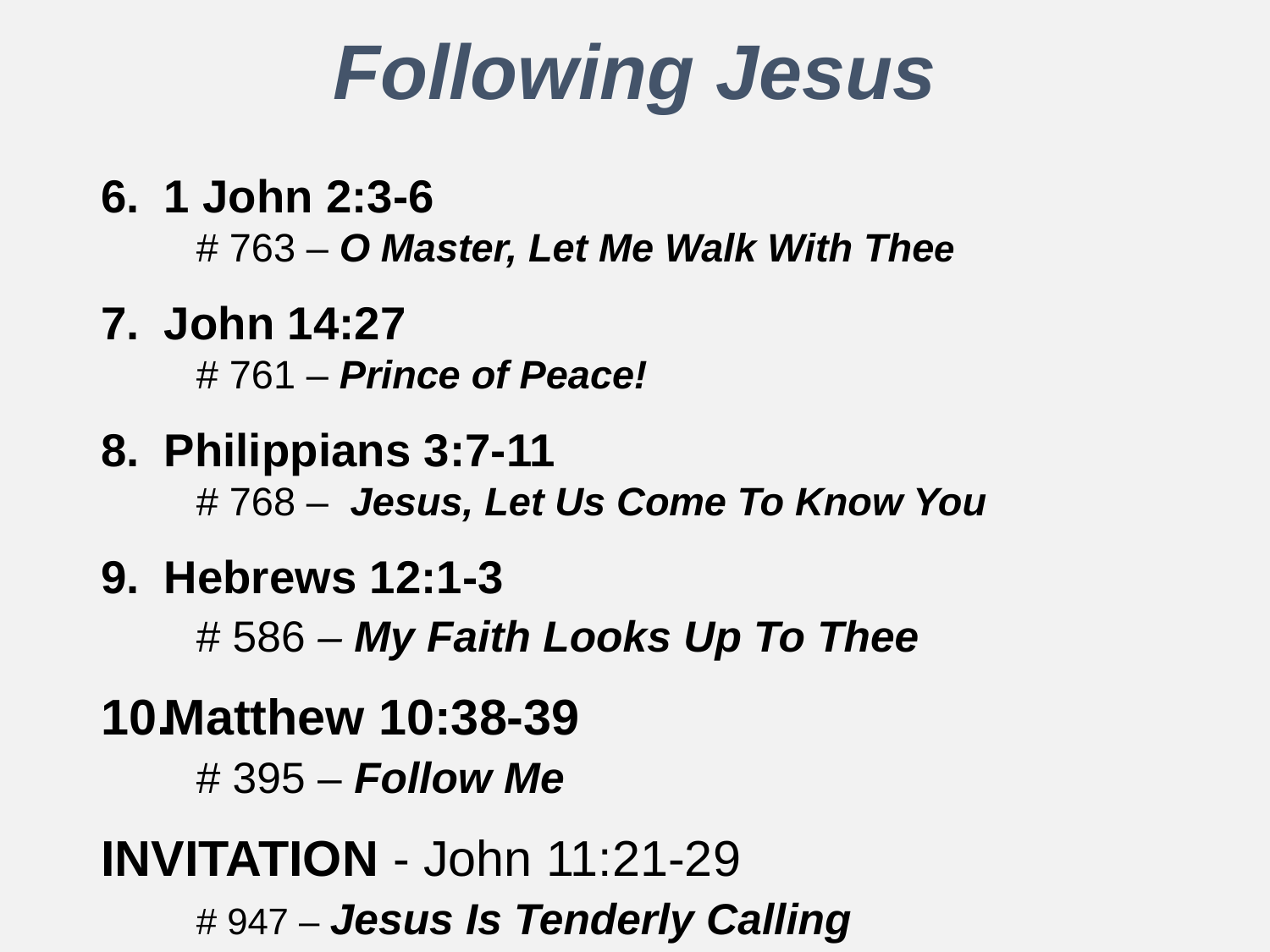

# Following Jesus
1 John 2:3-6
	# 763 – O Master, Let Me Walk With Thee
John 14:27
	# 761 – Prince of Peace!
Philippians 3:7-11
	# 768 –  Jesus, Let Us Come To Know You
Hebrews 12:1-3
	# 586 – My Faith Looks Up To Thee
Matthew 10:38-39
	# 395 – Follow Me
INVITATION - John 11:21-29
	# 947 – Jesus Is Tenderly Calling